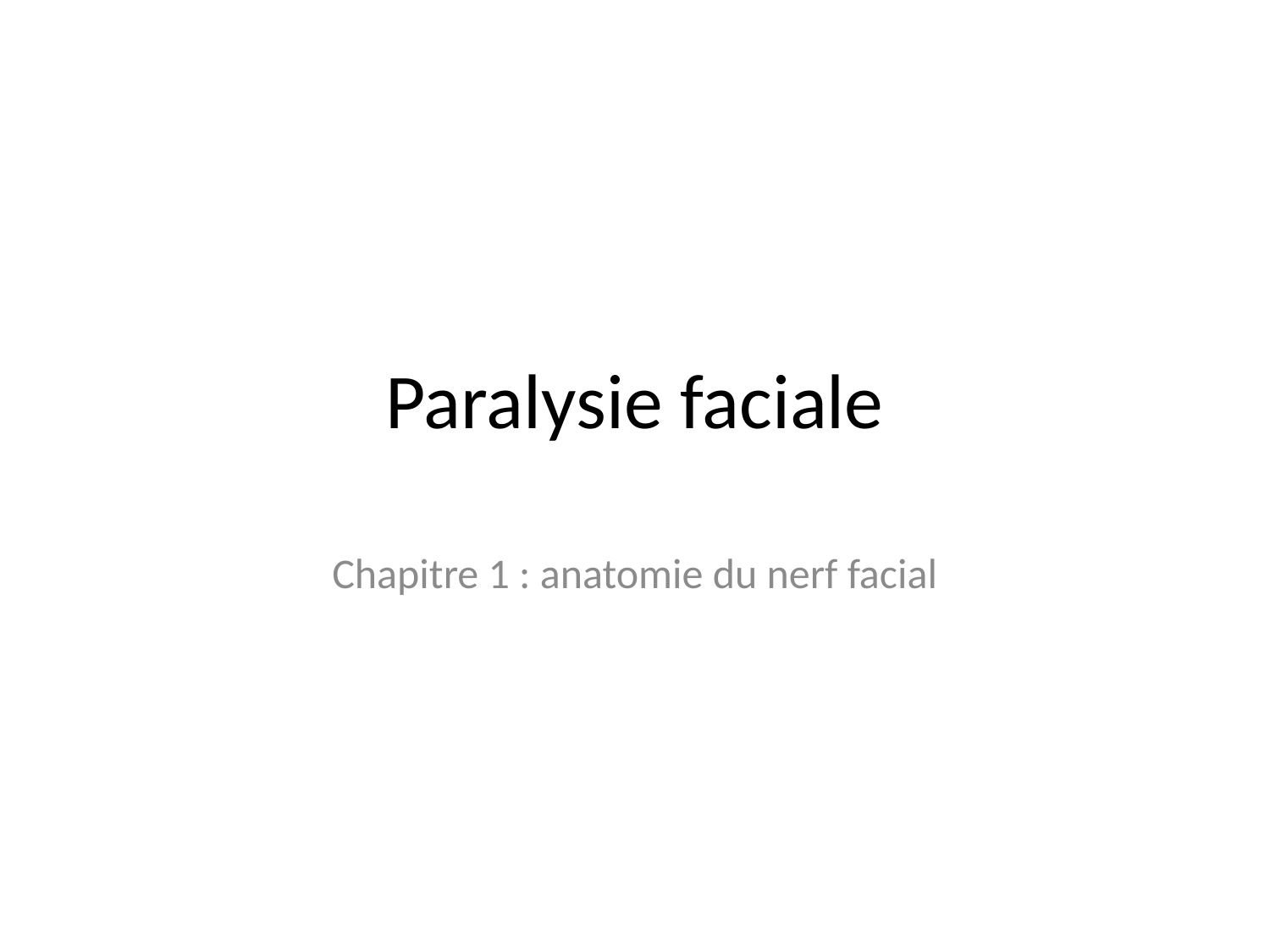

# Paralysie faciale
Chapitre 1 : anatomie du nerf facial